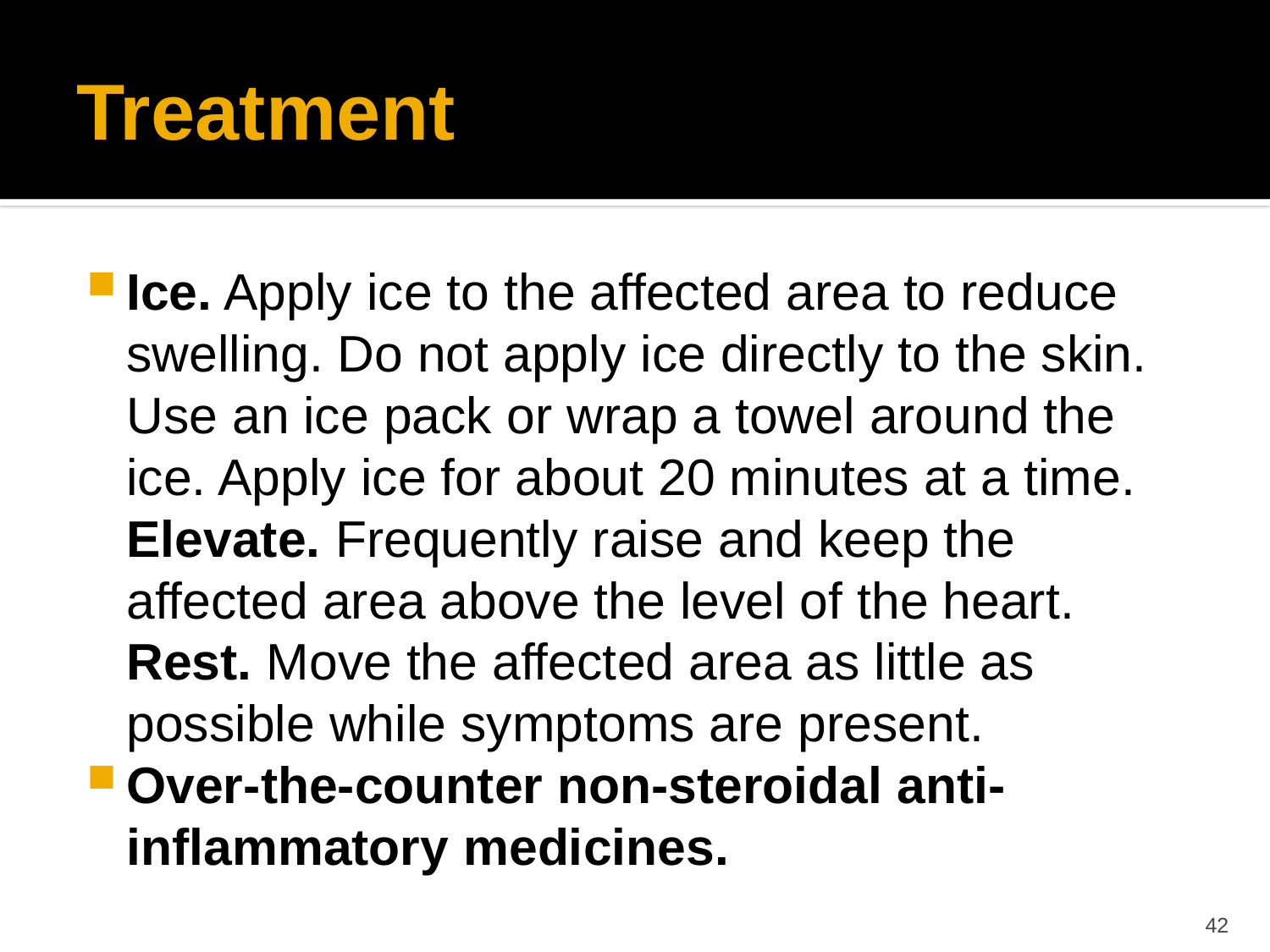

# Treatment
Ice. Apply ice to the affected area to reduce swelling. Do not apply ice directly to the skin. Use an ice pack or wrap a towel around the ice. Apply ice for about 20 minutes at a time. Elevate. Frequently raise and keep the affected area above the level of the heart. Rest. Move the affected area as little as possible while symptoms are present.
Over-the-counter non-steroidal anti-inflammatory medicines.
42